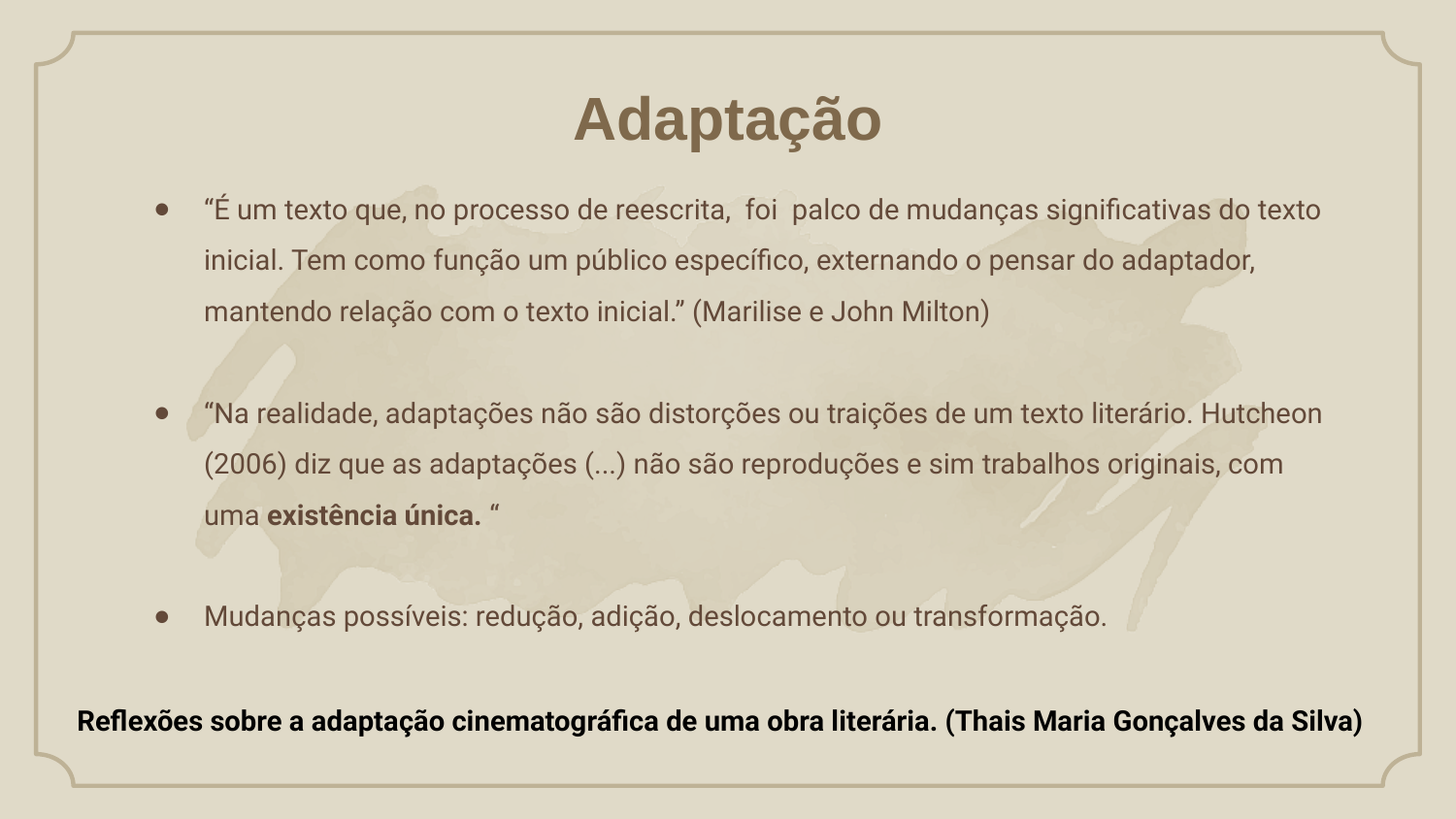

Adaptação

“É um texto que, no processo de reescrita,  foi  palco de mudanças significativas do texto inicial. Tem como função um público específico, externando o pensar do adaptador, mantendo relação com o texto inicial.” (Marilise e John Milton)

“Na realidade, adaptações não são distorções ou traições de um texto literário. Hutcheon (2006) diz que as adaptações (...) não são reproduções e sim trabalhos originais, com uma existência única. “

Mudanças possíveis: redução, adição, deslocamento ou transformação.

Reflexões sobre a adaptação cinematográfica de uma obra literária. (Thais Maria Gonçalves da Silva)